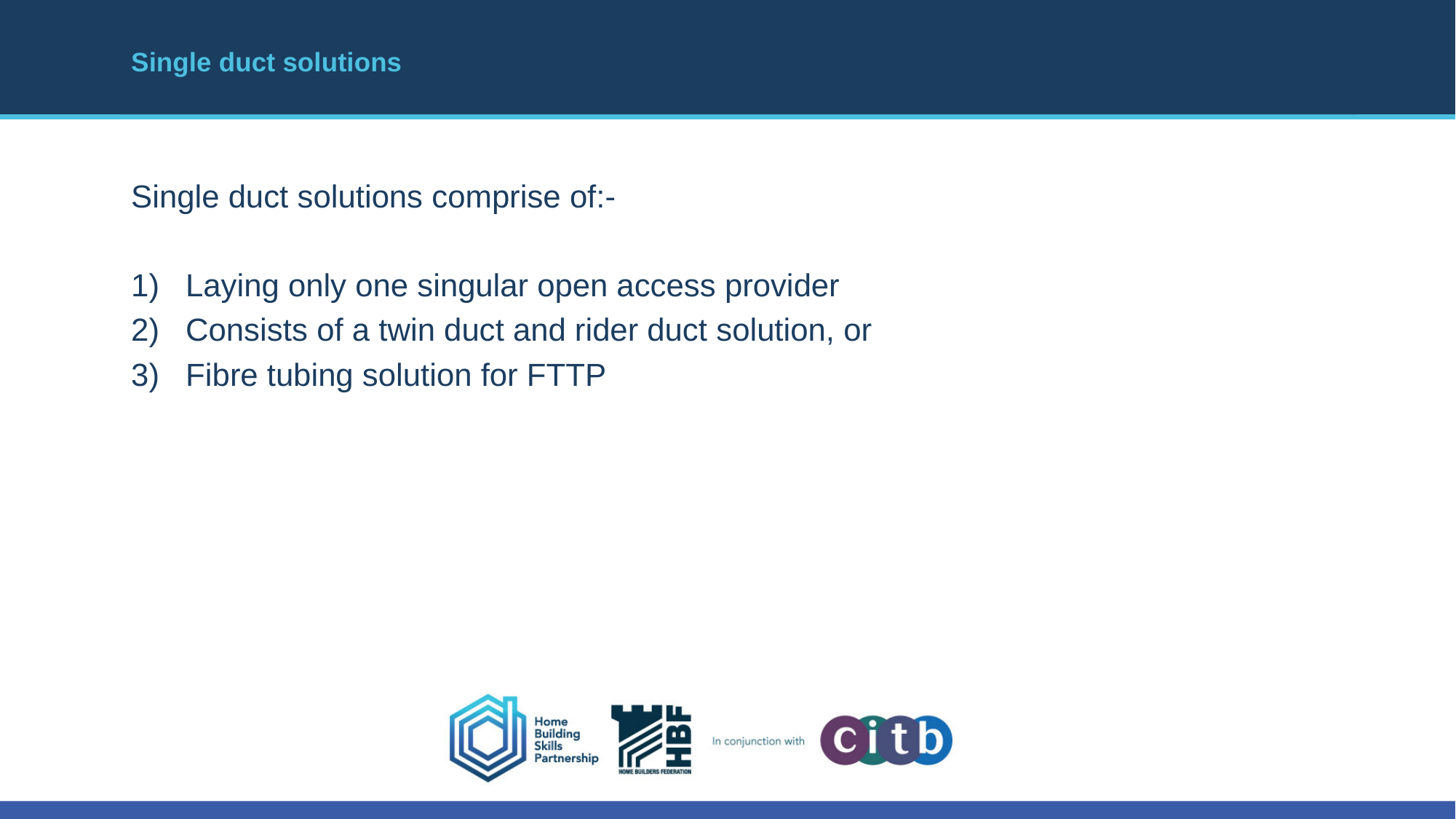

# Single duct solutions

Single duct solutions comprise of:-

Laying only one singular open access provider
Consists of a twin duct and rider duct solution, or
Fibre tubing solution for FTTP